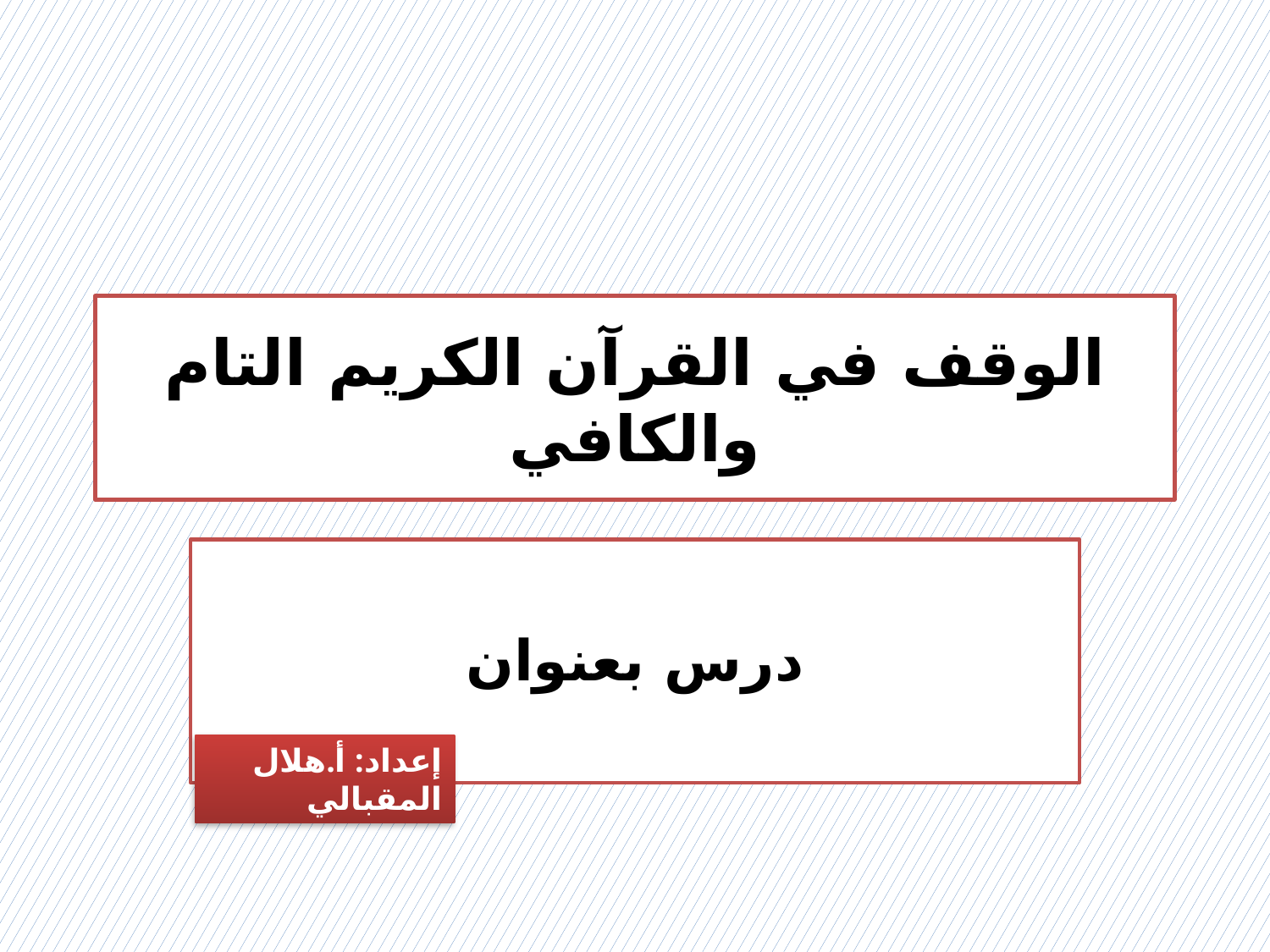

# الوقف في القرآن الكريم التام والكافي

درس بعنوان
إعداد: أ.هلال المقبالي